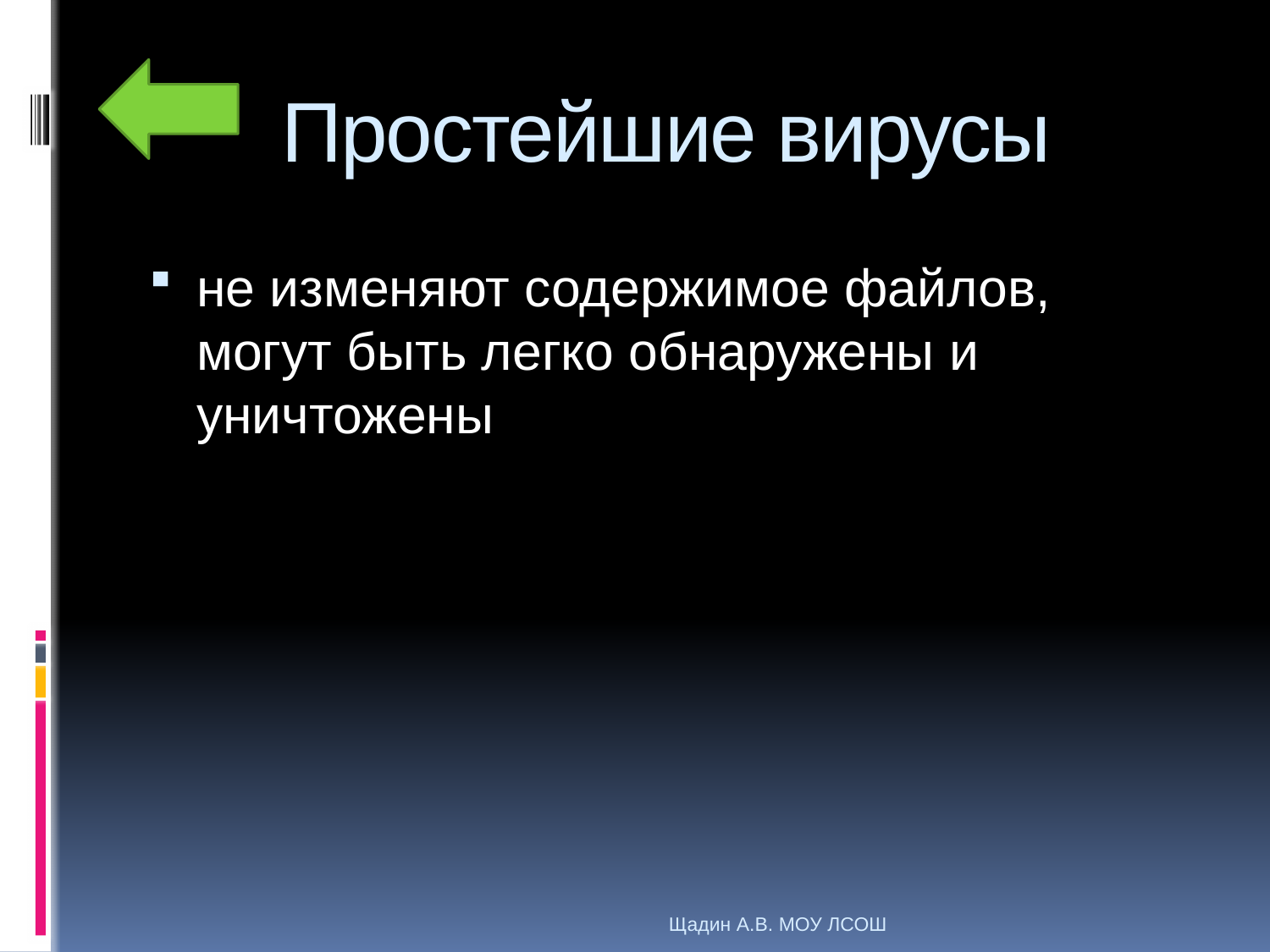

# Простейшие вирусы
не изменяют содержимое файлов, могут быть легко обнаружены и уничтожены
Щадин А.В. МОУ ЛСОШ